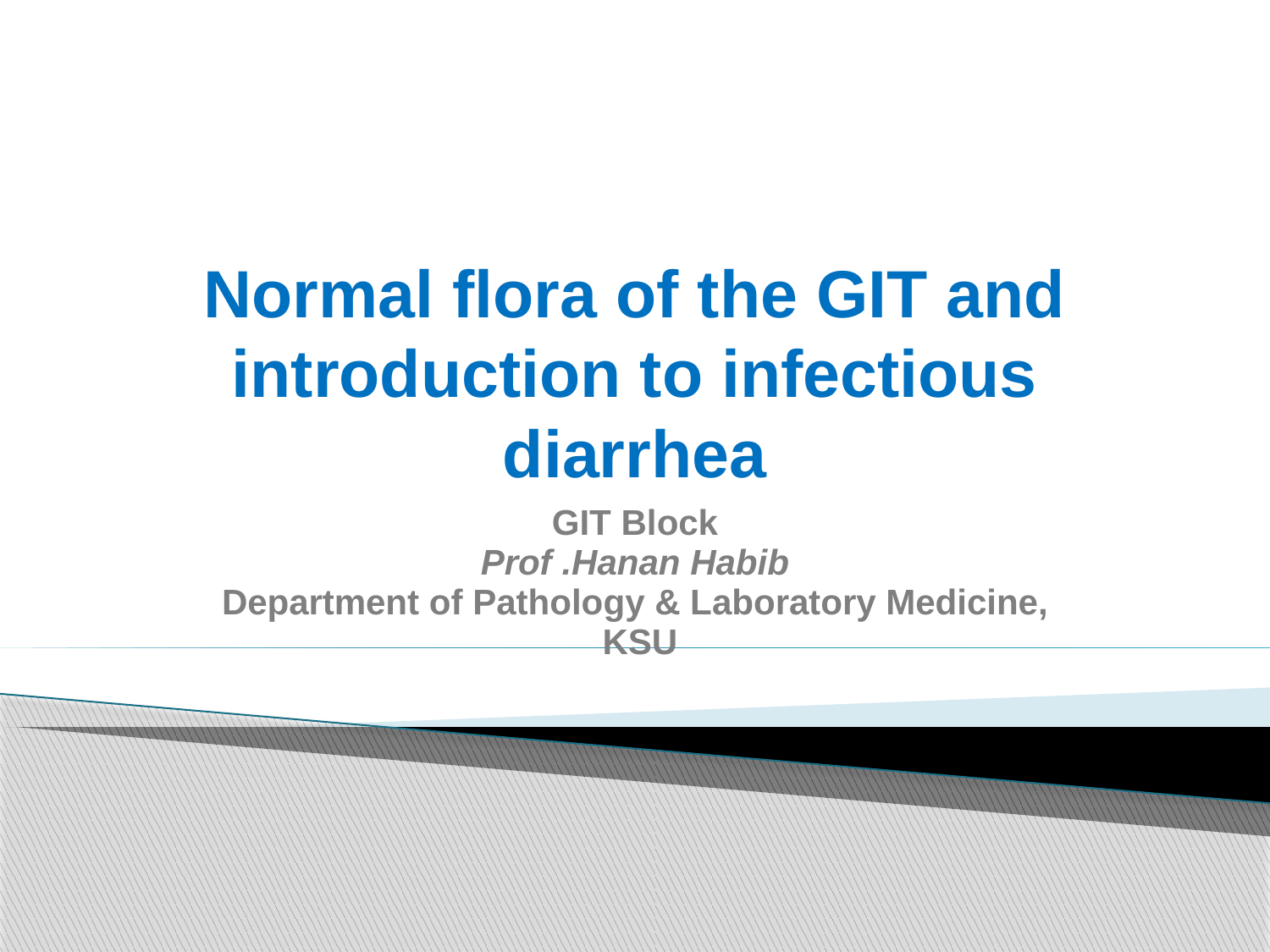

# Normal flora of the GIT and introduction to infectious diarrhea
GIT Block
Prof .Hanan Habib
Department of Pathology & Laboratory Medicine,
 KSU